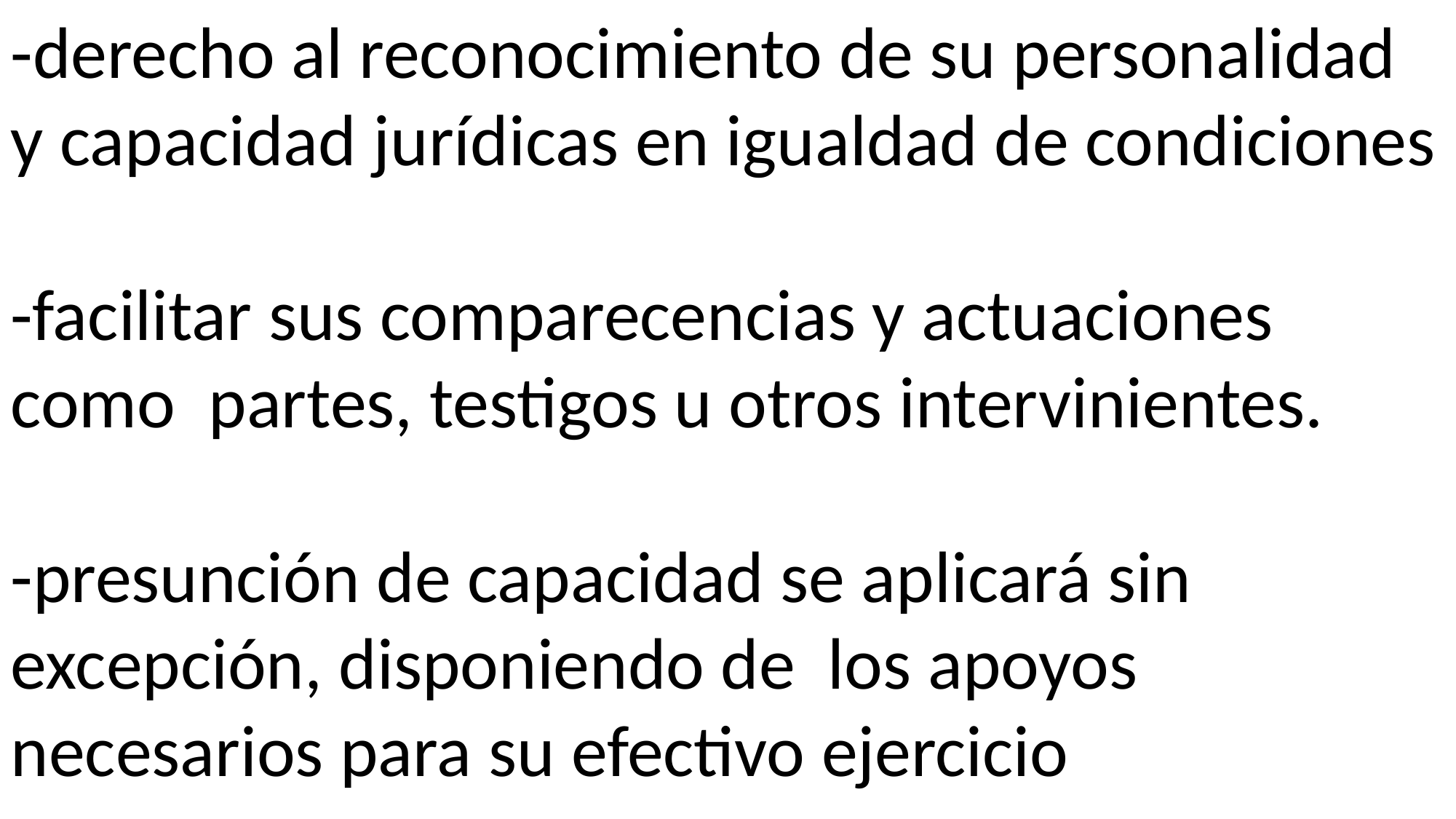

-derecho al reconocimiento de su personalidad y capacidad jurídicas en igualdad de condiciones

-facilitar sus comparecencias y actuaciones como  partes, testigos u otros intervinientes.

-presunción de capacidad se aplicará sin excepción, disponiendo de  los apoyos  necesarios para su efectivo ejercicio